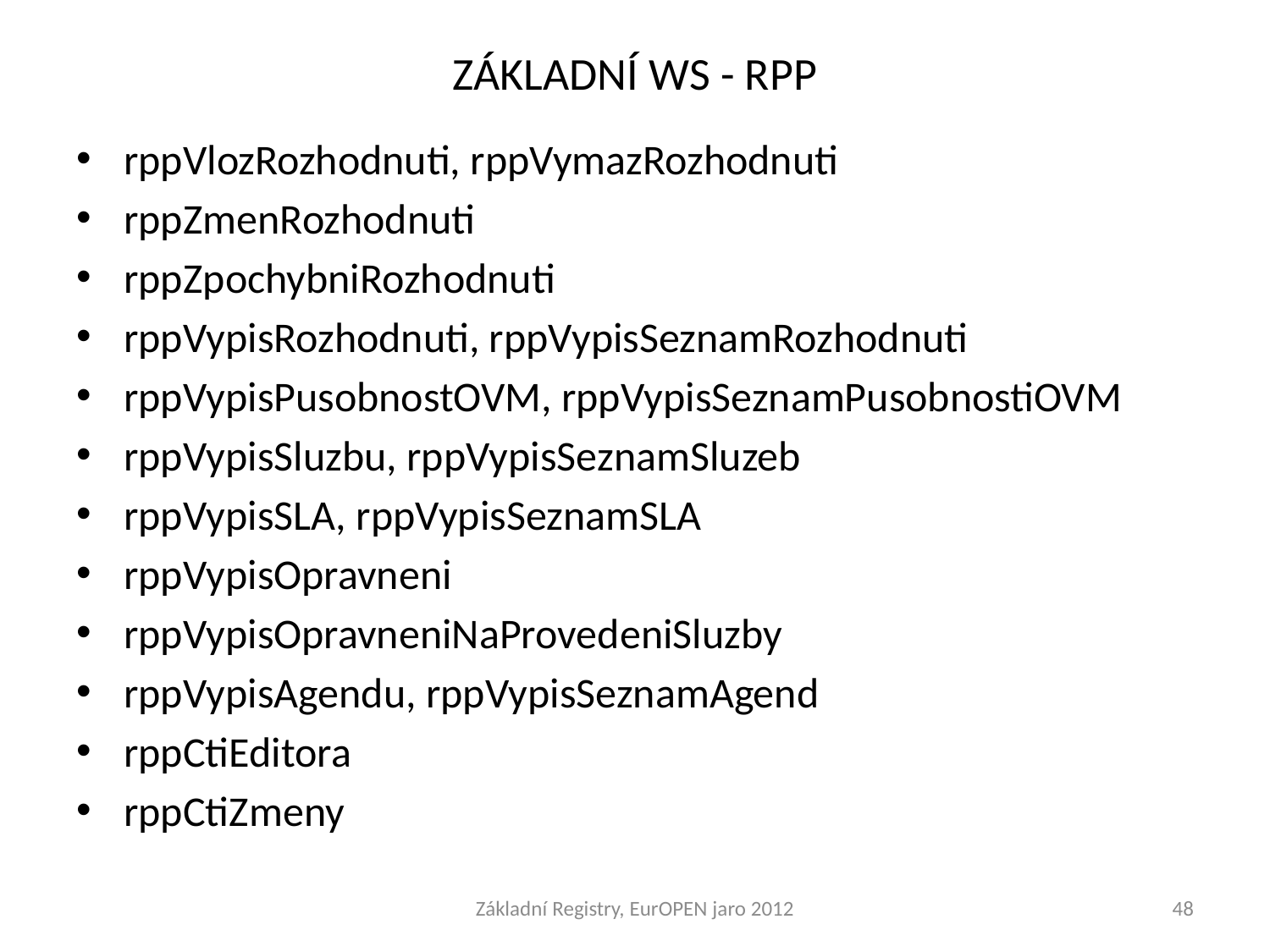

# ZÁKLADNÍ WS - RPP
rppVlozRozhodnuti, rppVymazRozhodnuti
rppZmenRozhodnuti
rppZpochybniRozhodnuti
rppVypisRozhodnuti, rppVypisSeznamRozhodnuti
rppVypisPusobnostOVM, rppVypisSeznamPusobnostiOVM
rppVypisSluzbu, rppVypisSeznamSluzeb
rppVypisSLA, rppVypisSeznamSLA
rppVypisOpravneni
rppVypisOpravneniNaProvedeniSluzby
rppVypisAgendu, rppVypisSeznamAgend
rppCtiEditora
rppCtiZmeny

Základní Registry, EurOPEN jaro 2012
48